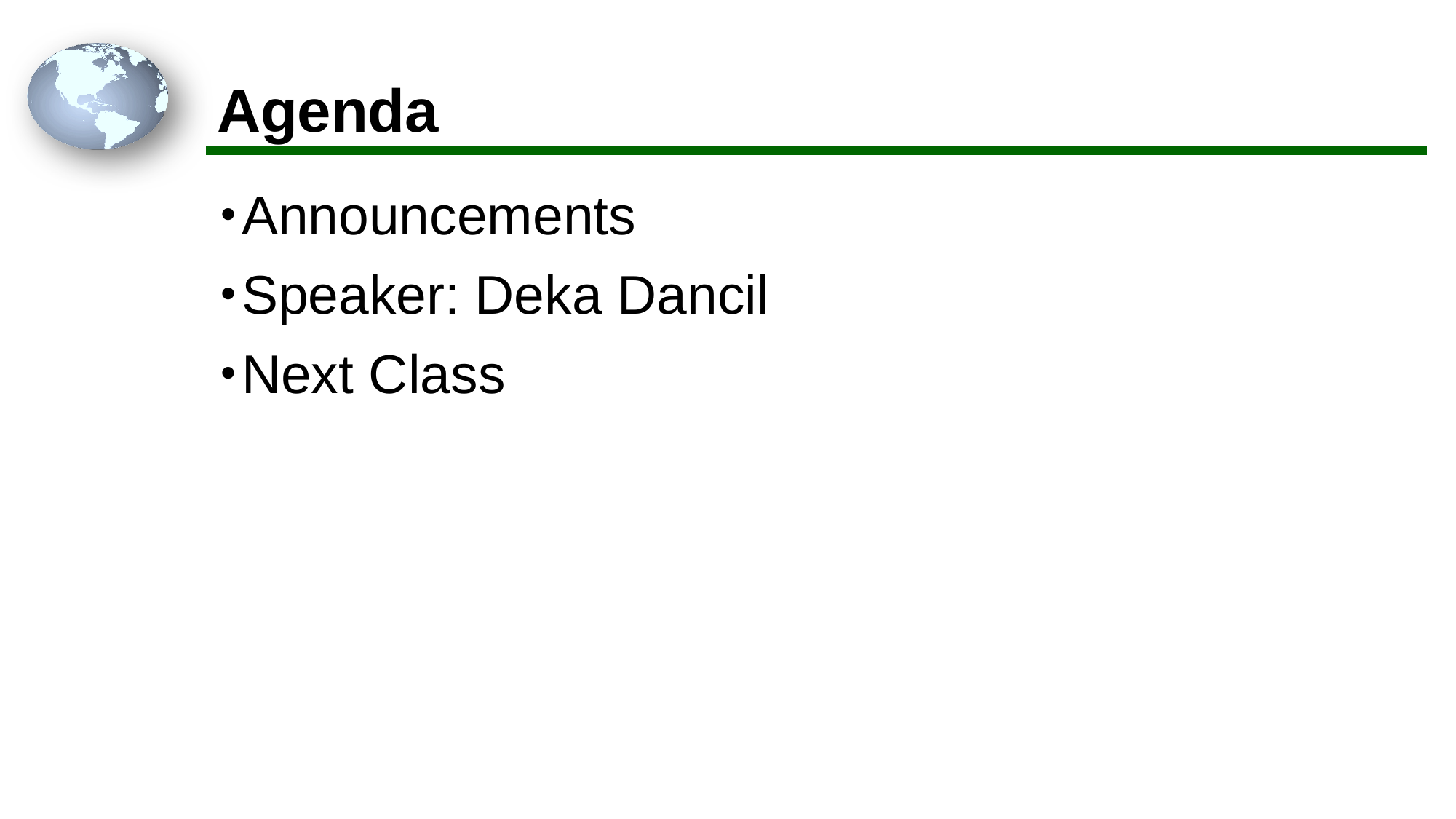

# Agenda
Announcements
Speaker: Deka Dancil
Next Class